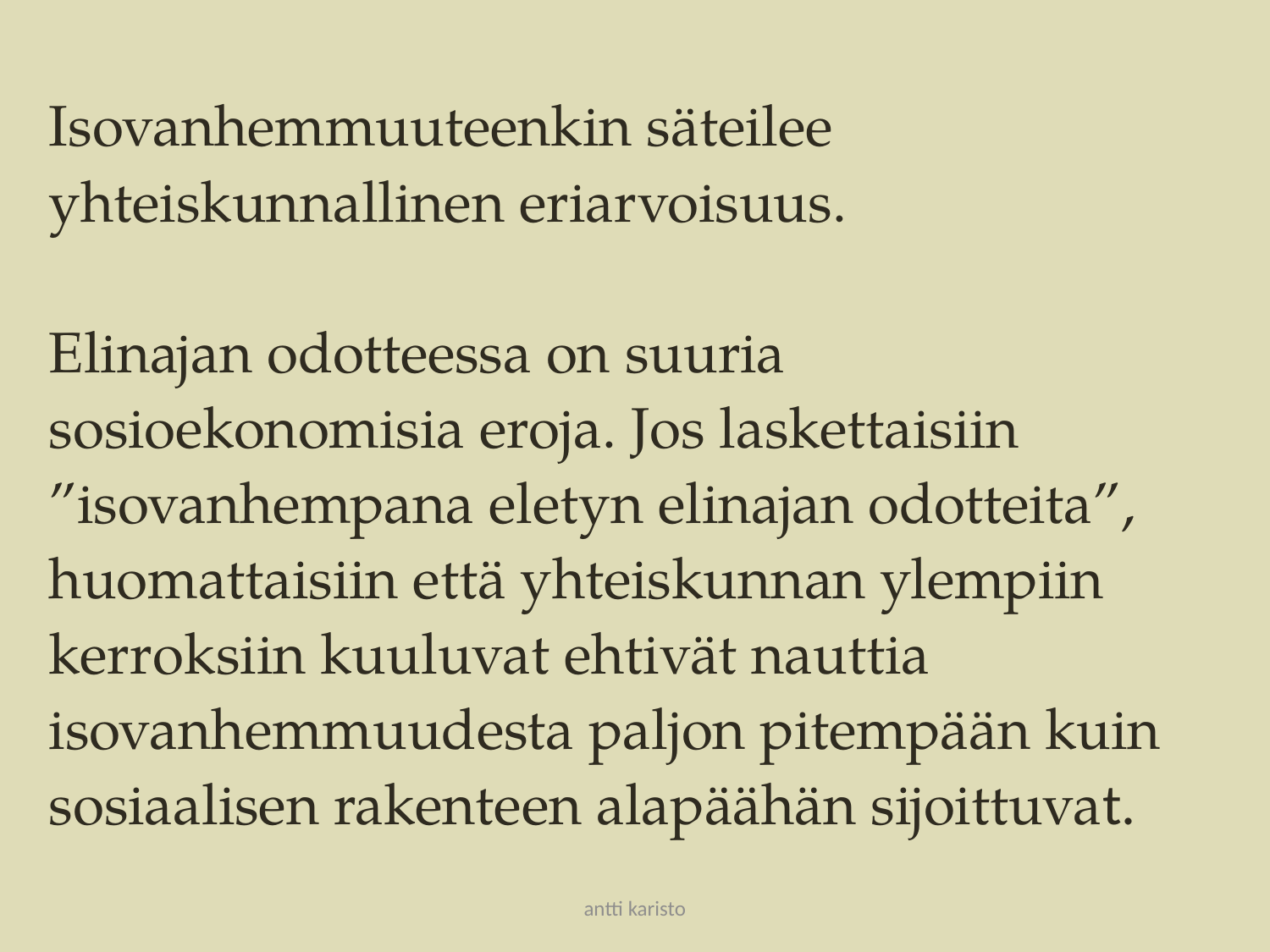

Isovanhemmuuteenkin säteilee yhteiskunnallinen eriarvoisuus.

Elinajan odotteessa on suuria sosioekonomisia eroja. Jos laskettaisiin ”isovanhempana eletyn elinajan odotteita”, huomattaisiin että yhteiskunnan ylempiin kerroksiin kuuluvat ehtivät nauttia isovanhemmuudesta paljon pitempään kuin sosiaalisen rakenteen alapäähän sijoittuvat.
#
antti karisto